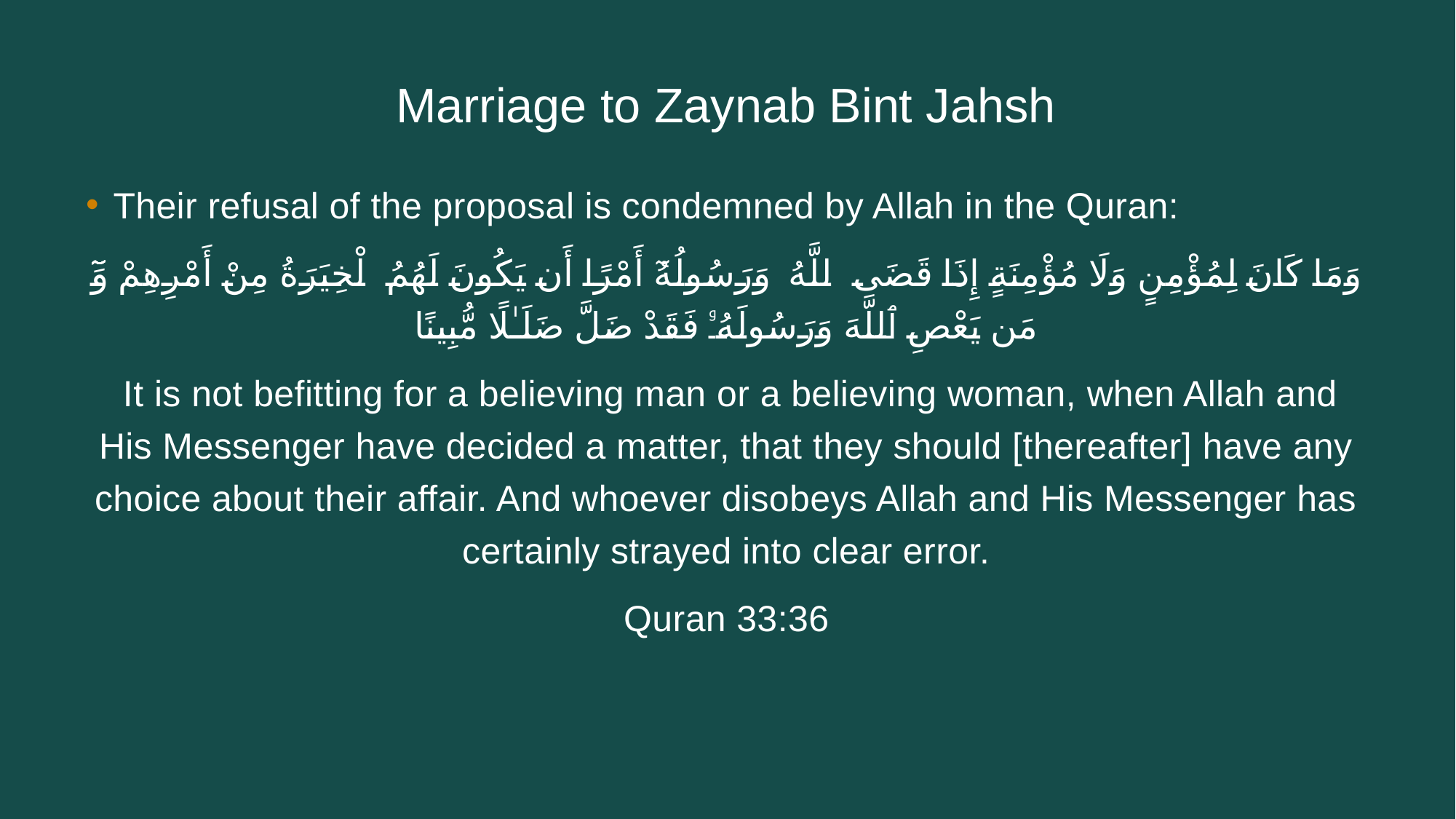

# Marriage to Zaynab Bint Jahsh
Their refusal of the proposal is condemned by Allah in the Quran:
وَمَا كَانَ لِمُؤْمِنٍ وَلَا مُؤْمِنَةٍ إِذَا قَضَى ٱللَّهُ وَرَسُولُهُۥٓ أَمْرًا أَن يَكُونَ لَهُمُ ٱلْخِيَرَةُ مِنْ أَمْرِهِمْ وَمَن يَعْصِ ٱللَّهَ وَرَسُولَهُۥ فَقَدْ ضَلَّ ضَلَـٰلًا مُّبِينًا
 It is not befitting for a believing man or a believing woman, when Allah and His Messenger have decided a matter, that they should [thereafter] have any choice about their affair. And whoever disobeys Allah and His Messenger has certainly strayed into clear error.
Quran 33:36